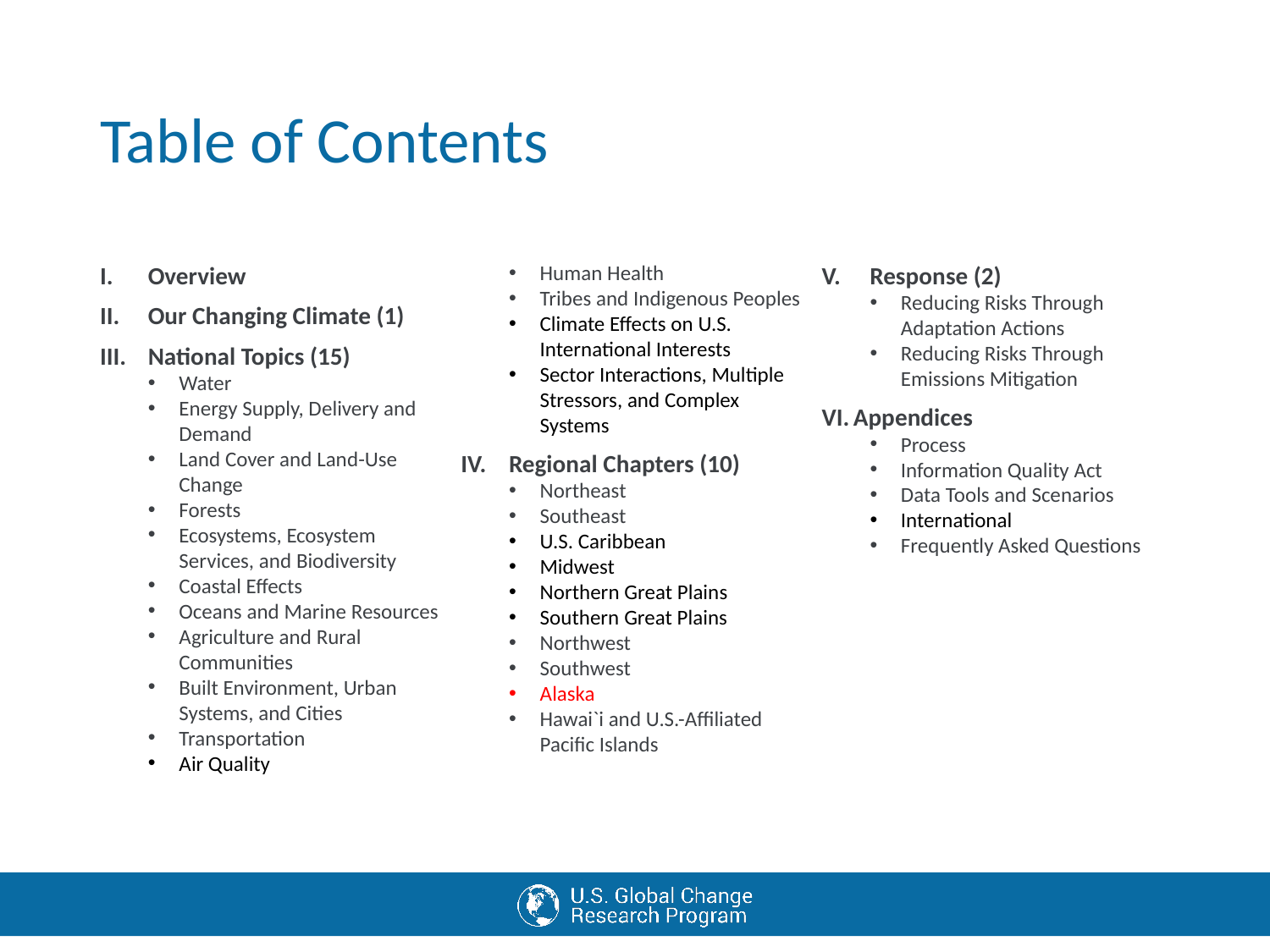

# Table of Contents
Overview
Our Changing Climate (1)
National Topics (15)
Water
Energy Supply, Delivery and Demand
Land Cover and Land-Use Change
Forests
Ecosystems, Ecosystem Services, and Biodiversity
Coastal Effects
Oceans and Marine Resources
Agriculture and Rural Communities
Built Environment, Urban Systems, and Cities
Transportation
Air Quality
Human Health
Tribes and Indigenous Peoples
Climate Effects on U.S. International Interests
Sector Interactions, Multiple Stressors, and Complex Systems
Regional Chapters (10)
Northeast
Southeast
U.S. Caribbean
Midwest
Northern Great Plains
Southern Great Plains
Northwest
Southwest
Alaska
Hawai`i and U.S.-Affiliated Pacific Islands
Response (2)
Reducing Risks Through Adaptation Actions
Reducing Risks Through Emissions Mitigation
Appendices
Process
Information Quality Act
Data Tools and Scenarios
International
Frequently Asked Questions